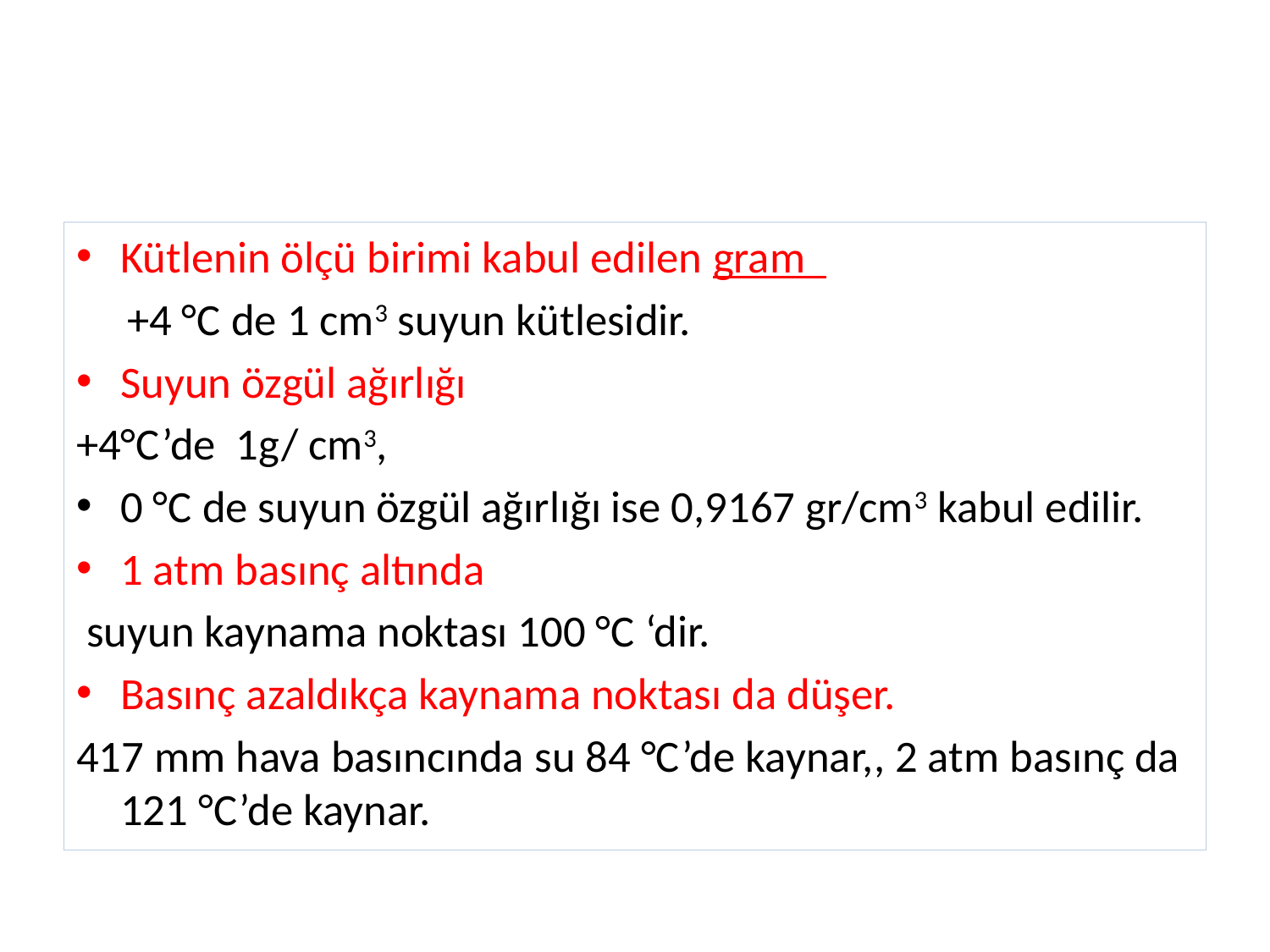

#
Kütlenin ölçü birimi kabul edilen gram
     +4 °C de 1 cm3 suyun kütlesidir.
Suyun özgül ağırlığı
+4°C’de  1g/ cm3,
0 °C de suyun özgül ağırlığı ise 0,9167 gr/cm3 kabul edilir.
1 atm basınç altında
 suyun kaynama noktası 100 °C ‘dir.
Basınç azaldıkça kaynama noktası da düşer.
417 mm hava basıncında su 84 °C’de kaynar,, 2 atm basınç da 121 °C’de kaynar.